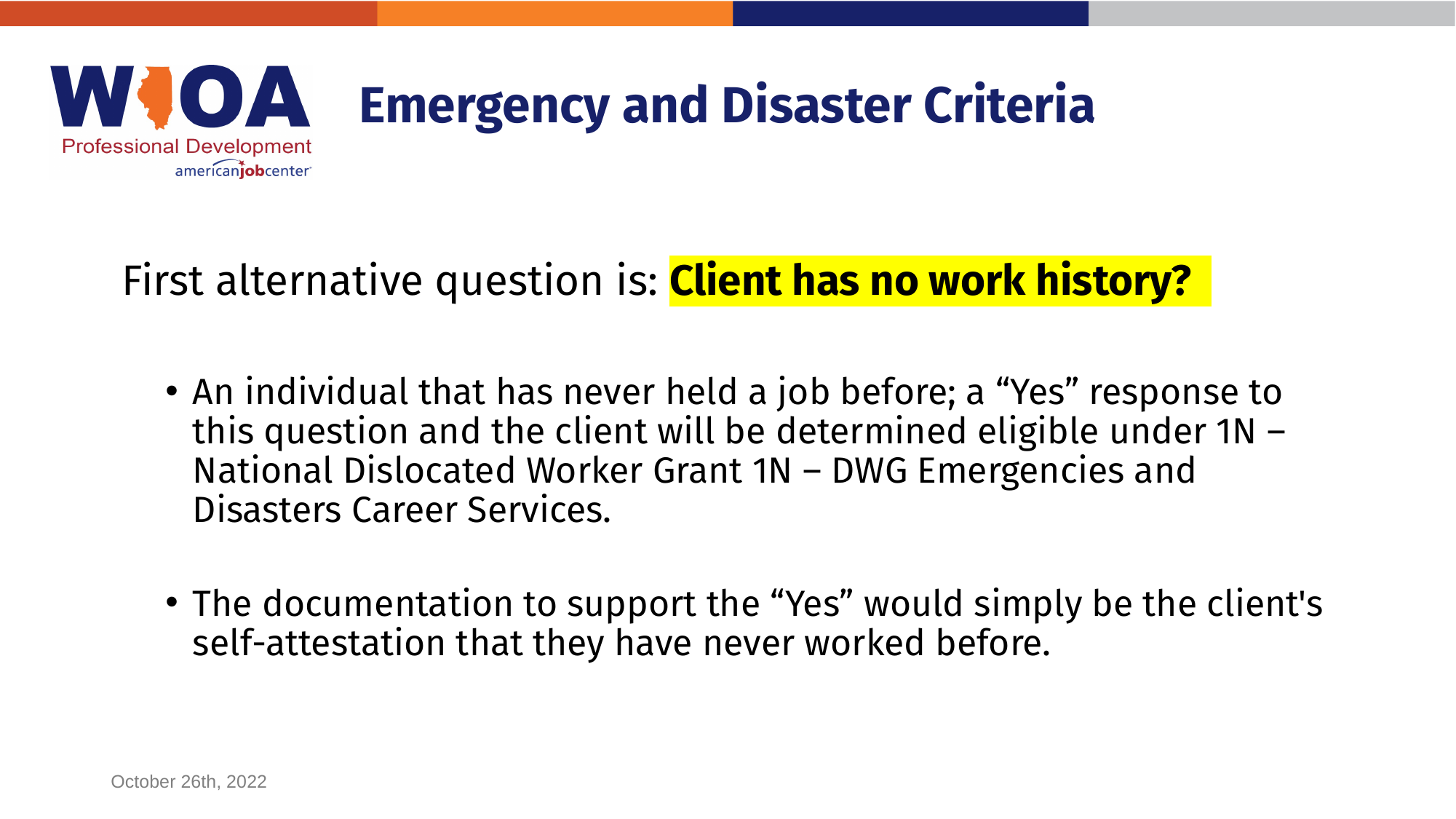

# Emergency and Disaster Criteria
 First alternative question is: Client has no work history?

An individual that has never held a job before; a “Yes” response to this question and the client will be determined eligible under 1N – National Dislocated Worker Grant 1N – DWG Emergencies and Disasters Career Services.

The documentation to support the “Yes” would simply be the client's self-attestation that they have never worked before.
October 26th, 2022